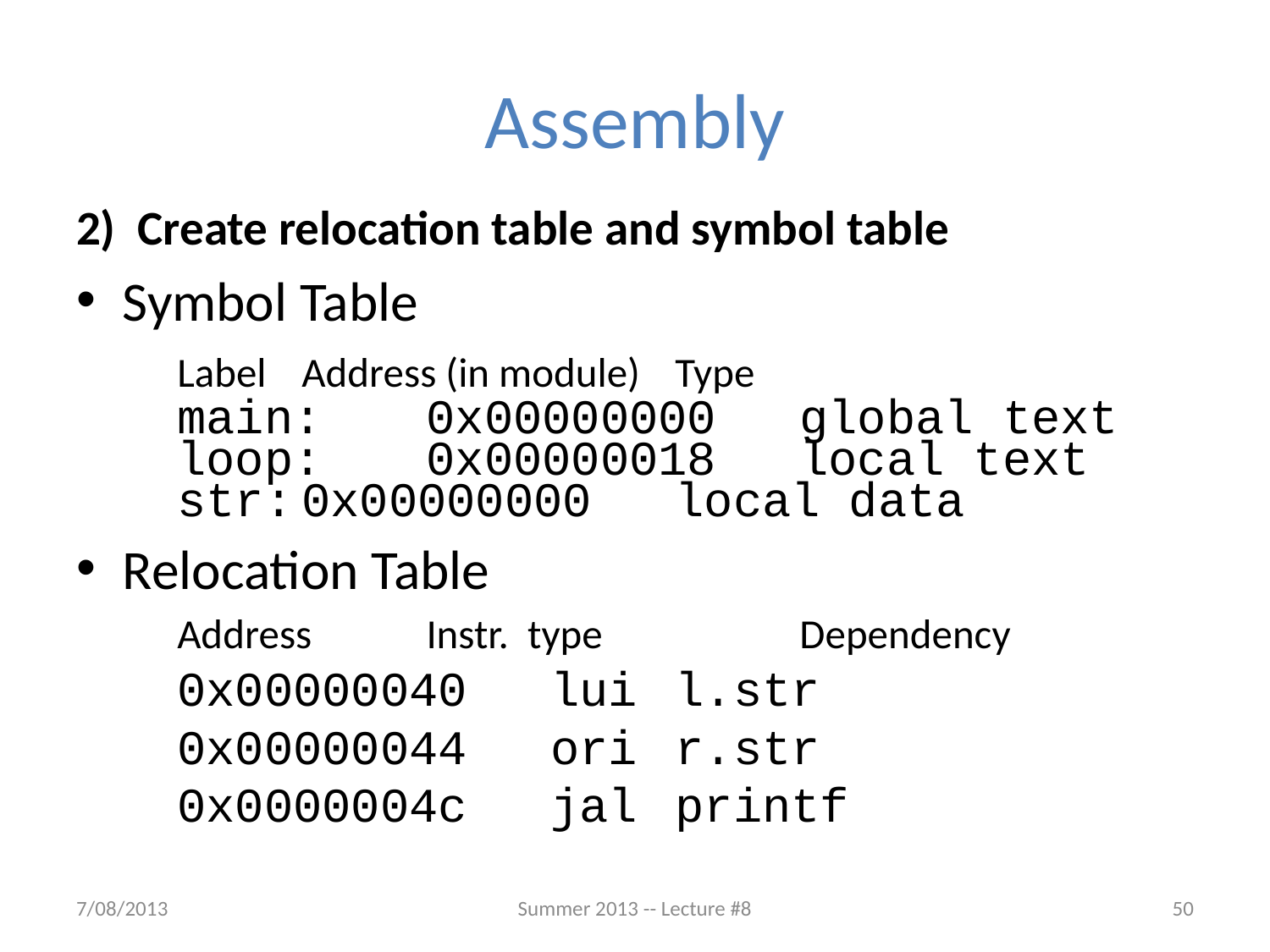

# Assembly
2)  Create relocation table and symbol table
Symbol Table
	Label 	Address (in module)		Type
	main:	0x00000000		global text
	loop:	0x00000018		local text
	str:	0x00000000		local data
Relocation Table
  	Address		Instr.  type	    	Dependency 0x00000040	lui		l.str
0x00000044	ori		r.str
0x0000004c	jal		printf
7/08/2013
Summer 2013 -- Lecture #8
50